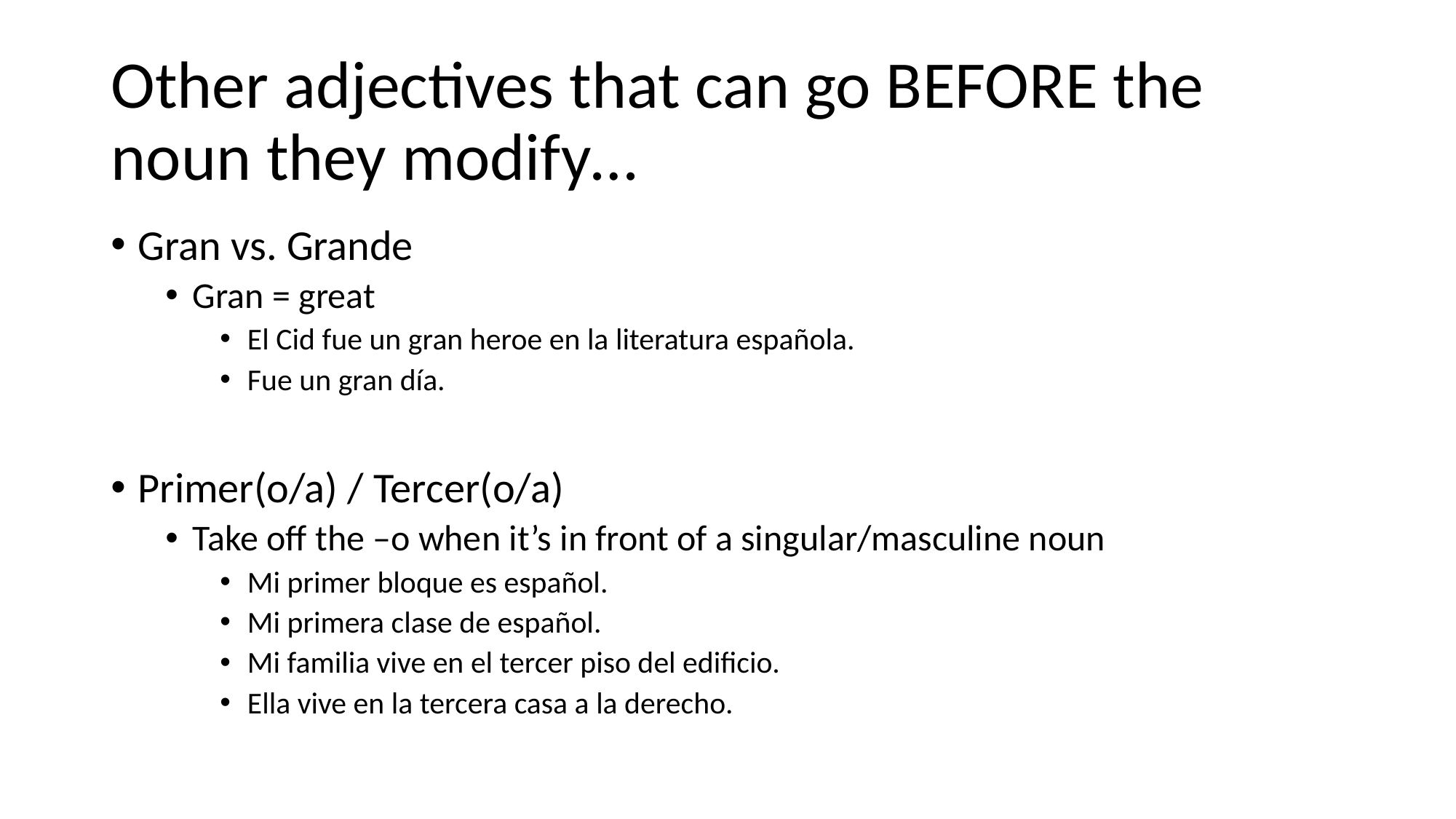

# Other adjectives that can go BEFORE the noun they modify…
Gran vs. Grande
Gran = great
El Cid fue un gran heroe en la literatura española.
Fue un gran día.

Primer(o/a) / Tercer(o/a)
Take off the –o when it’s in front of a singular/masculine noun
Mi primer bloque es español.
Mi primera clase de español.
Mi familia vive en el tercer piso del edificio.
Ella vive en la tercera casa a la derecho.